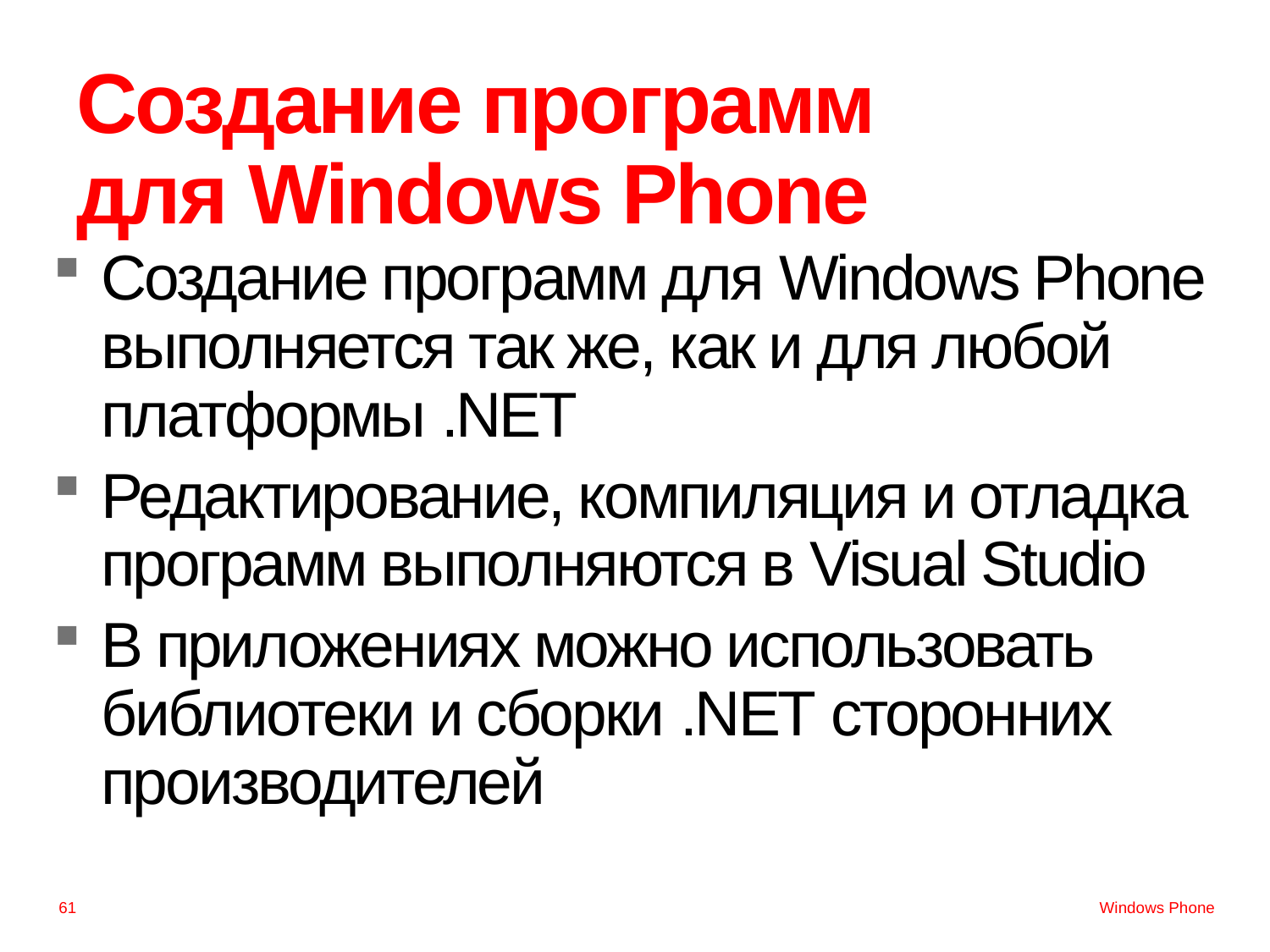

# Создание программ для Windows Phone
Создание программ для Windows Phone выполняется так же, как и для любой платформы .NET
Редактирование, компиляция и отладка программ выполняются в Visual Studio
В приложениях можно использовать библиотеки и сборки .NET сторонних производителей
61